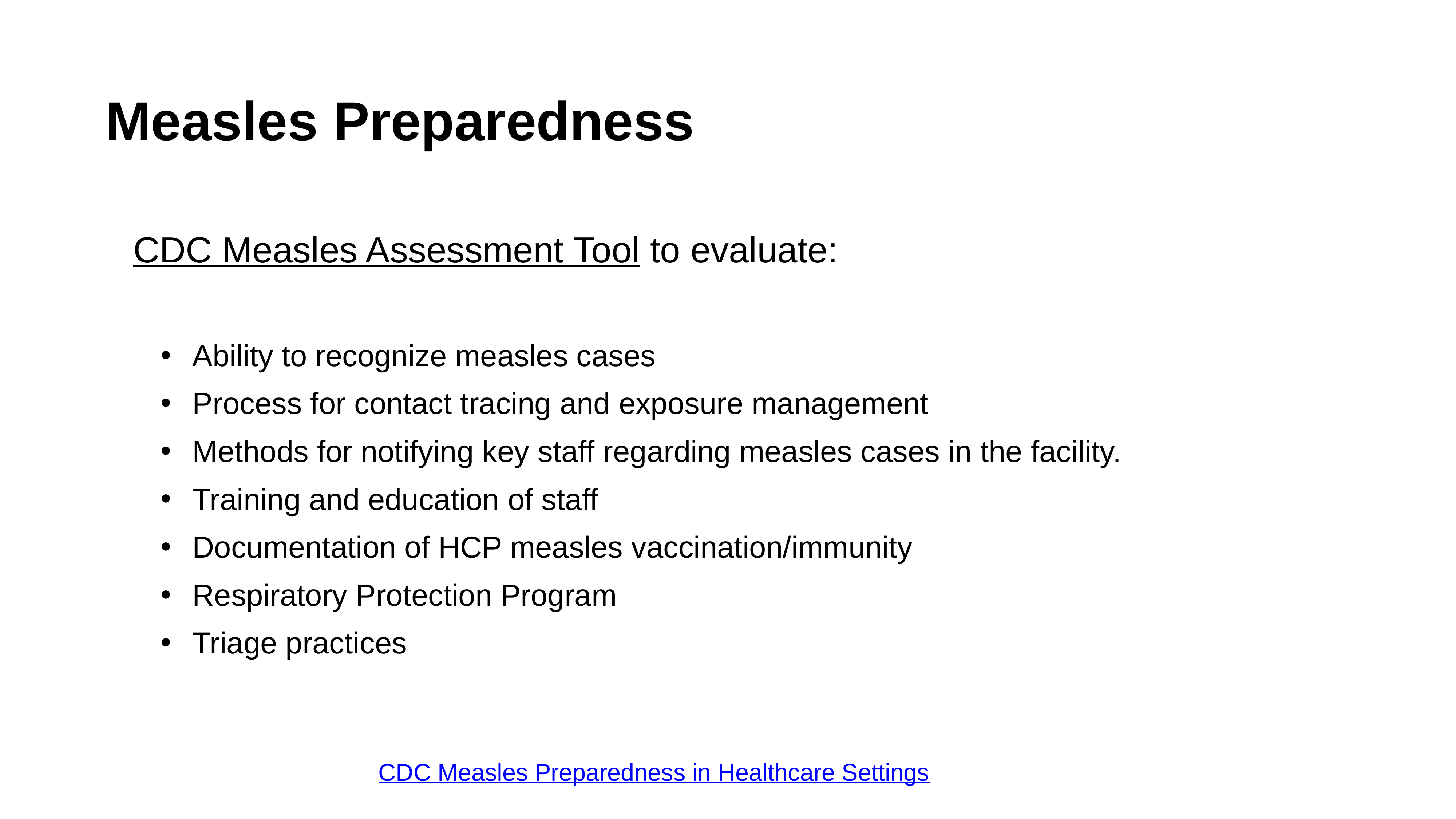

# Measles Preparedness
CDC Measles Assessment Tool to evaluate:

Ability to recognize measles cases
Process for contact tracing and exposure management
Methods for notifying key staff regarding measles cases in the facility.
Training and education of staff
Documentation of HCP measles vaccination/immunity
Respiratory Protection Program
Triage practices
CDC Measles Preparedness in Healthcare Settings